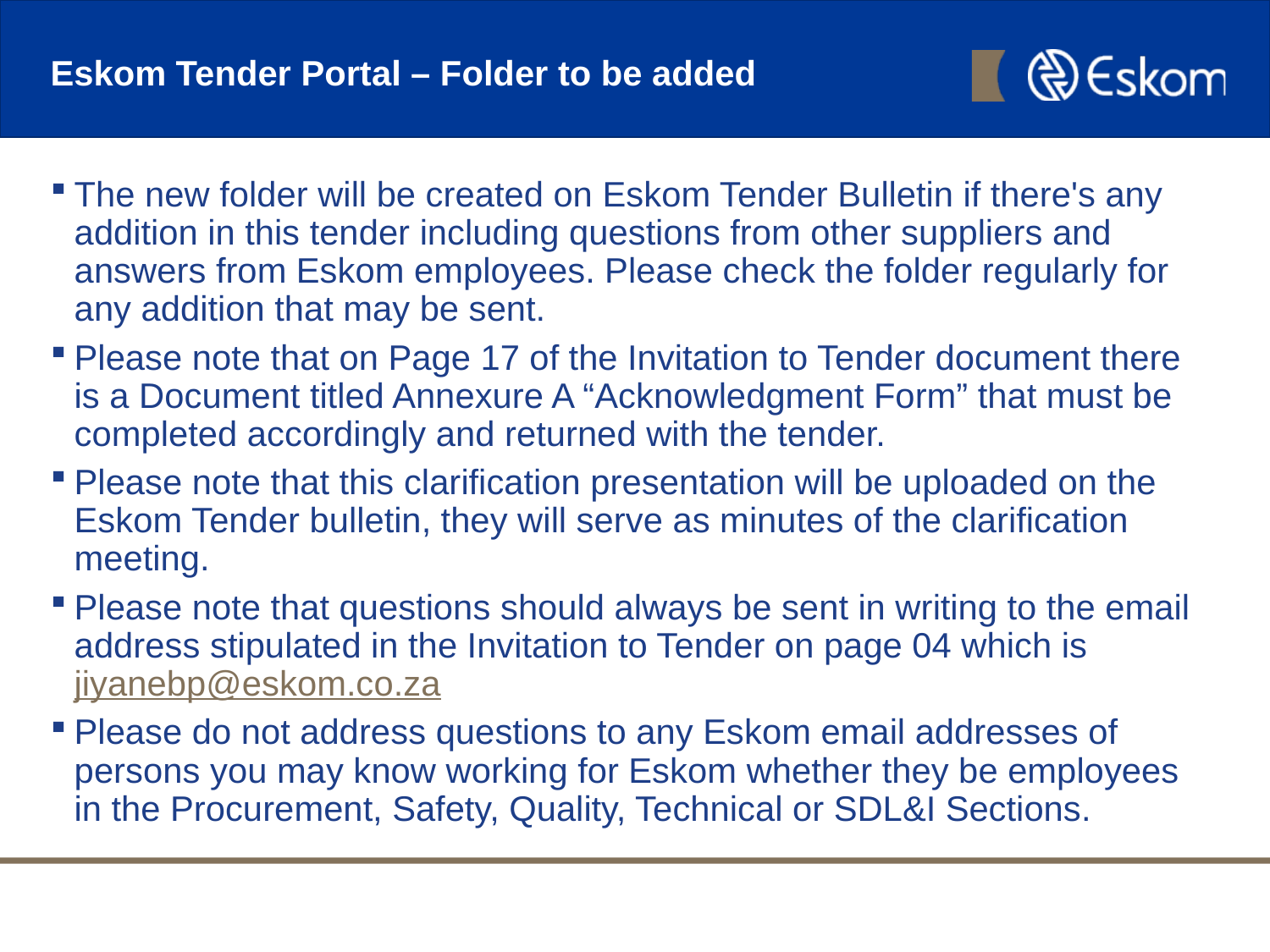

# Eskom Tender Portal – Folder to be added
The new folder will be created on Eskom Tender Bulletin if there's any addition in this tender including questions from other suppliers and answers from Eskom employees. Please check the folder regularly for any addition that may be sent.
Please note that on Page 17 of the Invitation to Tender document there is a Document titled Annexure A “Acknowledgment Form” that must be completed accordingly and returned with the tender.
Please note that this clarification presentation will be uploaded on the Eskom Tender bulletin, they will serve as minutes of the clarification meeting.
Please note that questions should always be sent in writing to the email address stipulated in the Invitation to Tender on page 04 which is jiyanebp@eskom.co.za
Please do not address questions to any Eskom email addresses of persons you may know working for Eskom whether they be employees in the Procurement, Safety, Quality, Technical or SDL&I Sections.